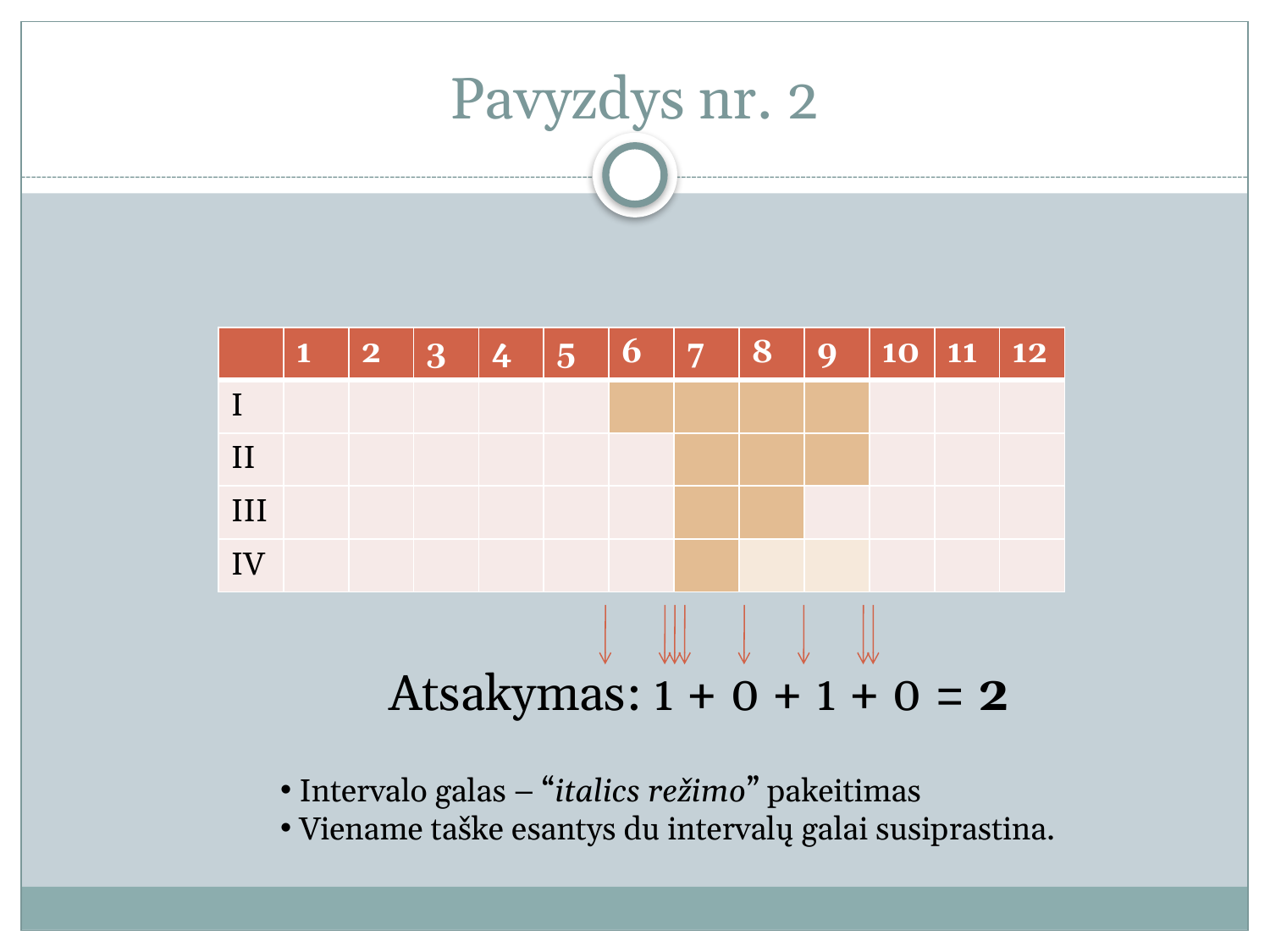

# Pavyzdys nr. 2
|  | 1 | 2 | 3 | 4 | 5 | 6 | 7 | 8 | 9 | 10 | 11 | 12 |
| --- | --- | --- | --- | --- | --- | --- | --- | --- | --- | --- | --- | --- |
| I |  |  |  |  |  |  |  |  |  |  |  |  |
| II |  |  |  |  |  |  |  |  |  |  |  |  |
| III |  |  |  |  |  |  |  |  |  |  |  |  |
| IV |  |  |  |  |  |  |  |  |  |  |  |  |
Atsakymas: 1 + 0 + 1 + 0 = 2
 Intervalo galas – “italics režimo” pakeitimas
 Viename taške esantys du intervalų galai susiprastina.